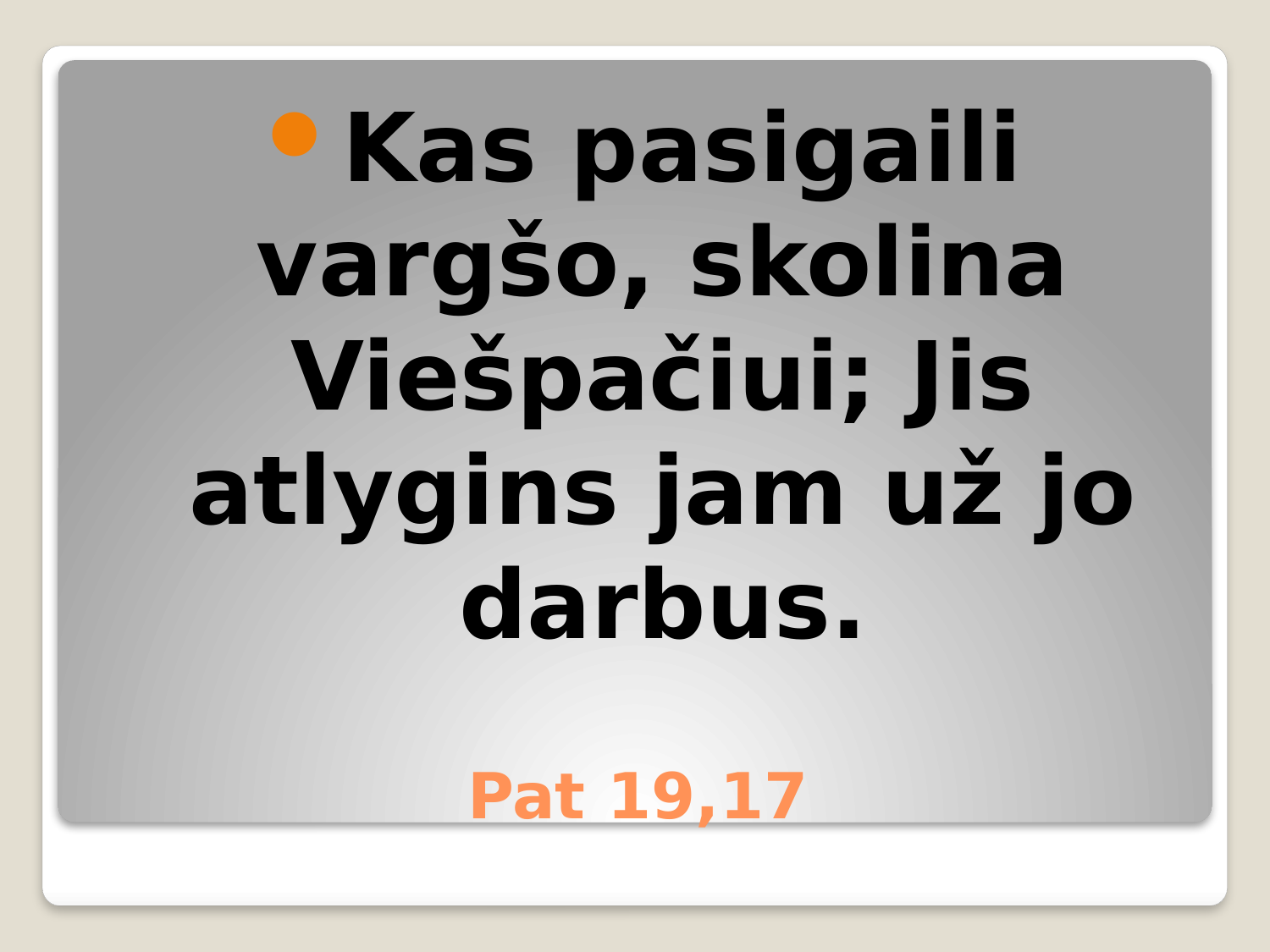

Kas pasigaili vargšo, skolina Viešpačiui; Jis atlygins jam už jo darbus.
# Pat 19,17